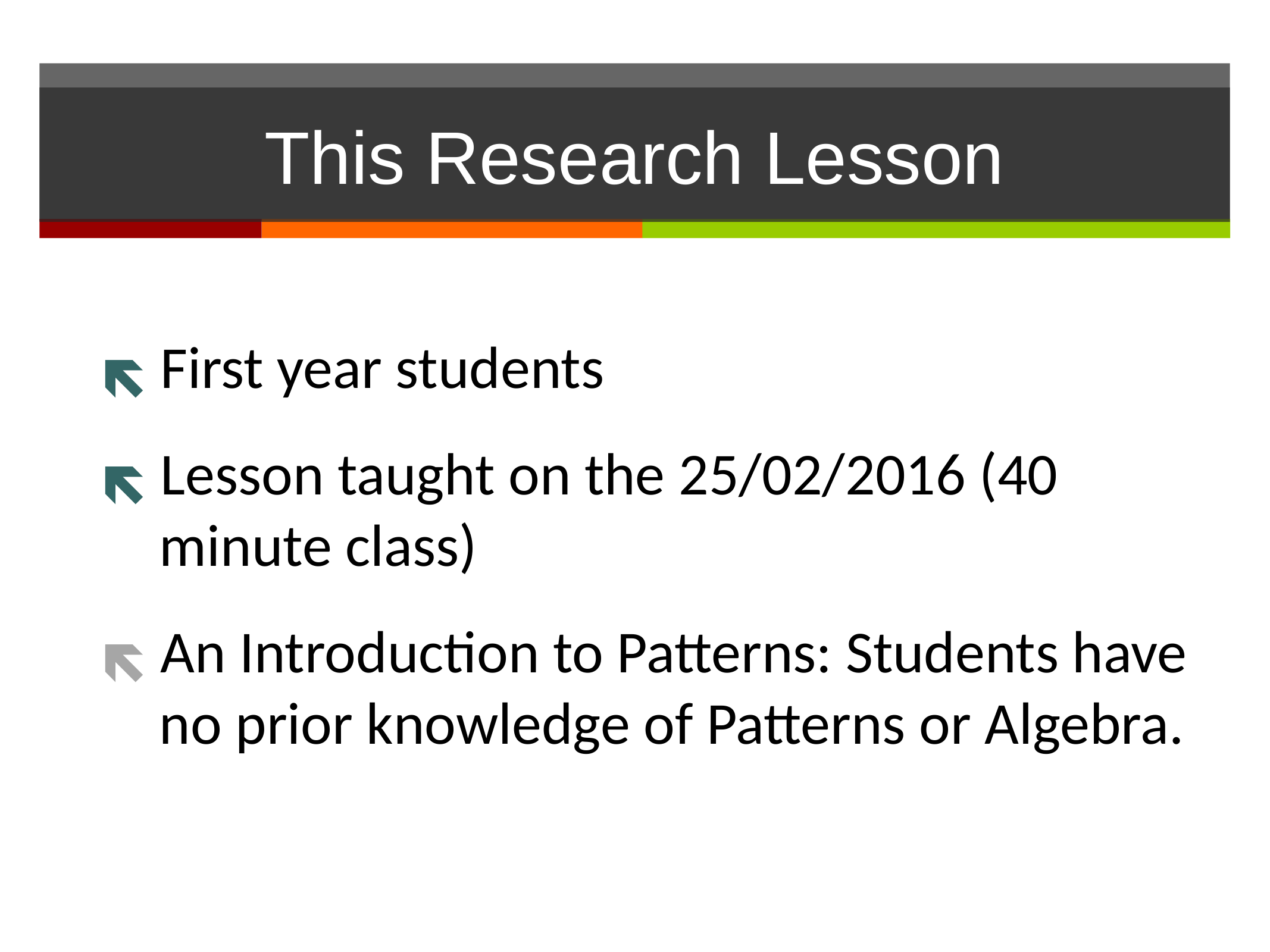

First year students
Lesson taught on the 25/02/2016 (40 minute class)
An Introduction to Patterns: Students have no prior knowledge of Patterns or Algebra.

# This Research Lesson